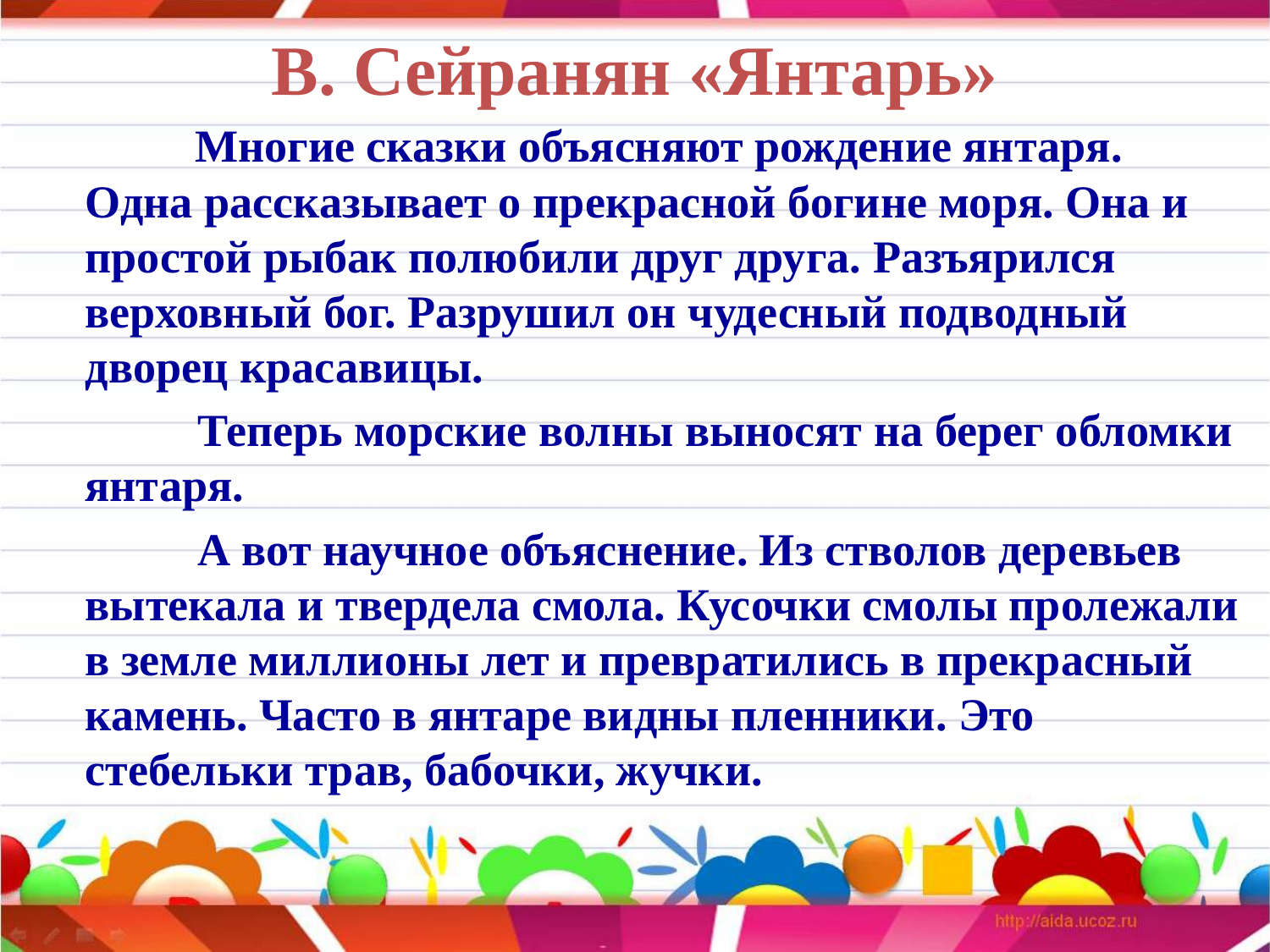

# В. Сейранян «Янтарь»
              Многие сказки объясняют рождение янтаря. Одна рассказывает о прекрасной богине моря. Она и простой рыбак полюбили друг друга. Разъярился верховный бог. Разрушил он чудесный подводный дворец красавицы.
              Теперь морские волны выносят на берег обломки янтаря.
              А вот научное объяснение. Из стволов деревьев вытекала и твердела смола. Кусочки смолы пролежали в земле миллионы лет и превратились в прекрасный камень. Часто в янтаре видны пленники. Это стебельки трав, бабочки, жучки.